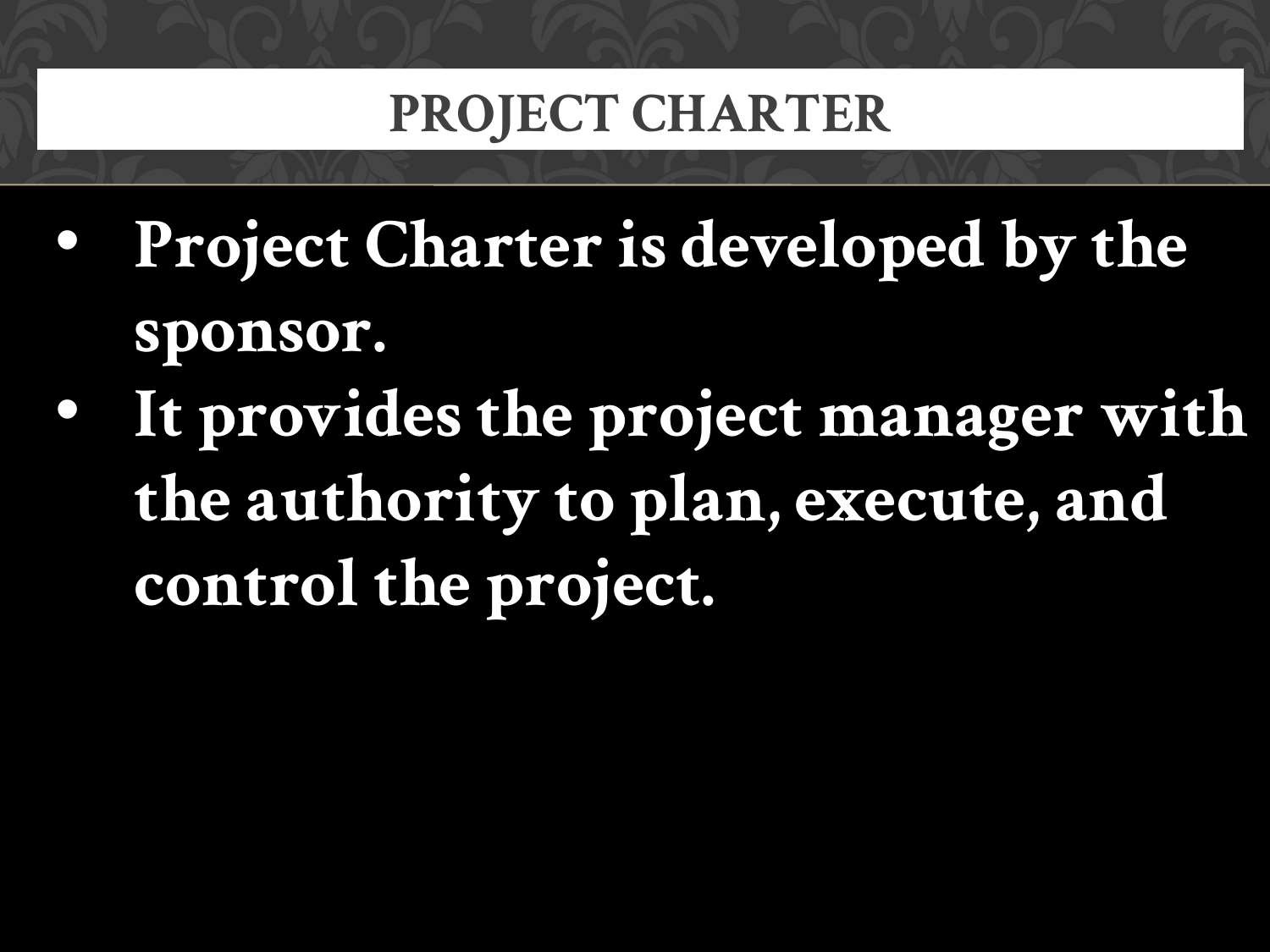

# Project Charter
Project Charter is developed by the sponsor.
It provides the project manager with the authority to plan, execute, and control the project.